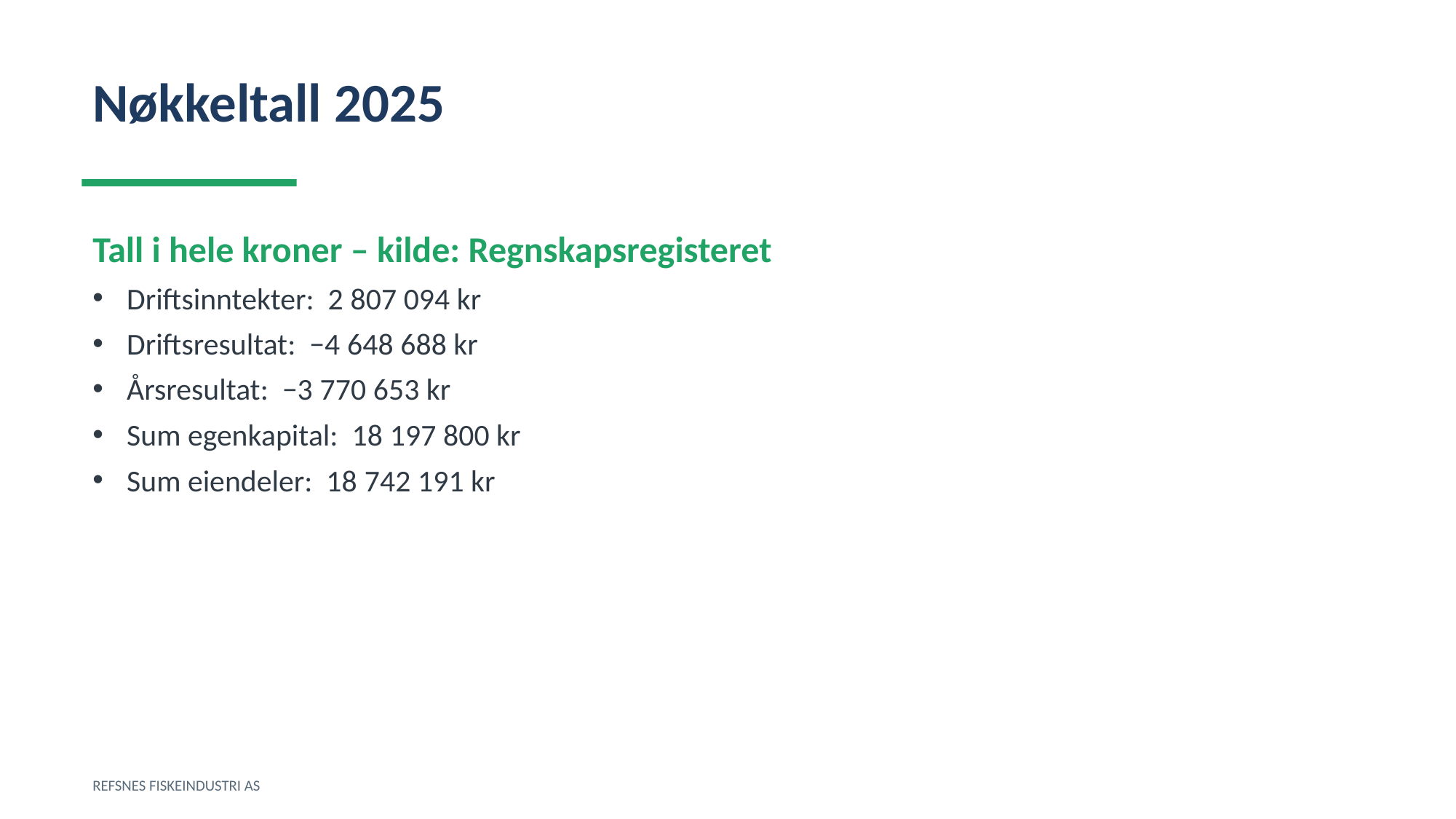

Nøkkeltall 2025

Tall i hele kroner – kilde: Regnskapsregisteret
Driftsinntekter:  2 807 094 kr
Driftsresultat:  −4 648 688 kr
Årsresultat:  −3 770 653 kr
Sum egenkapital:  18 197 800 kr
Sum eiendeler:  18 742 191 kr
REFSNES FISKEINDUSTRI AS